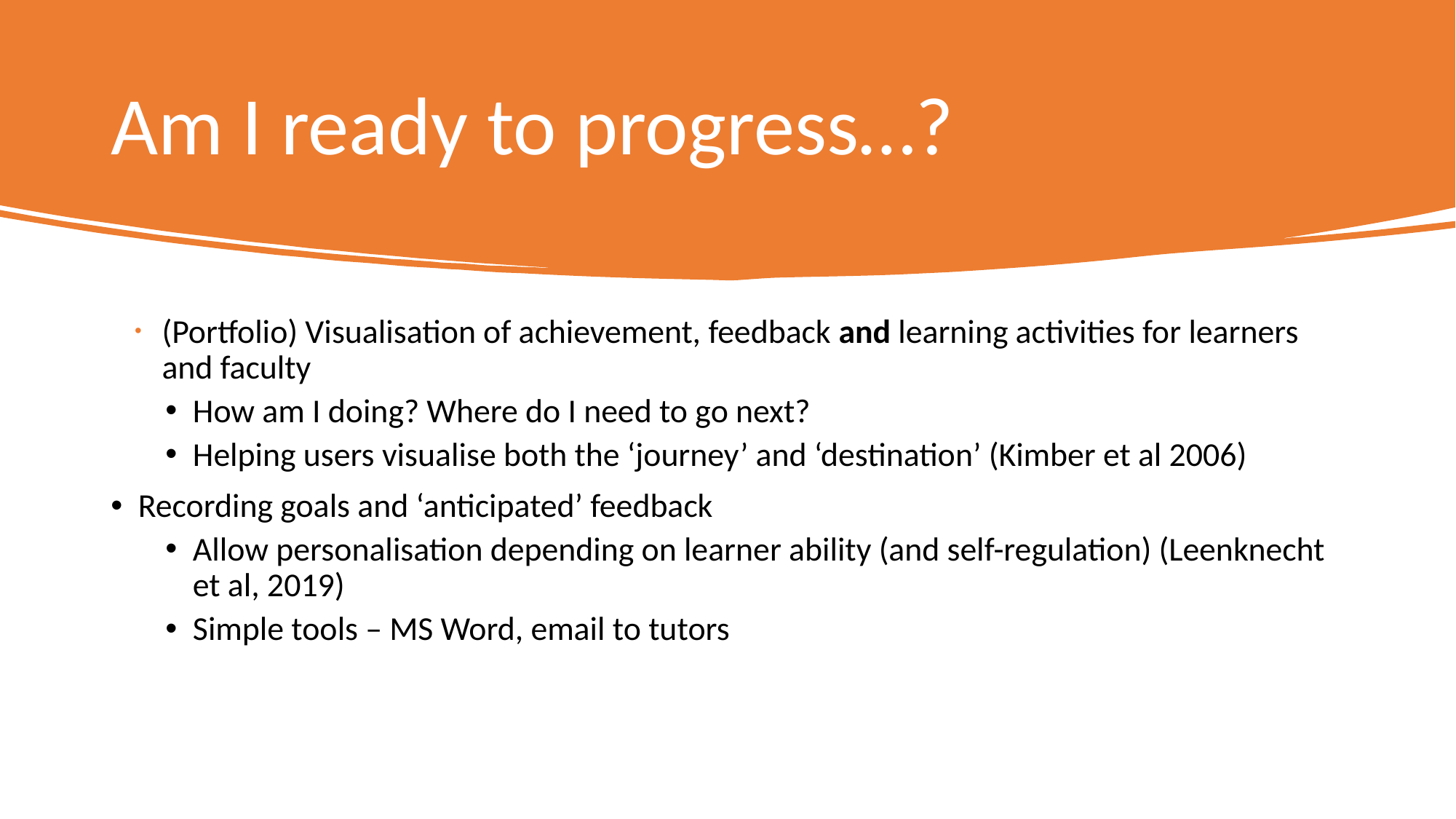

# Am I ready to progress…?
(Portfolio) Visualisation of achievement, feedback and learning activities for learners and faculty
How am I doing? Where do I need to go next?
Helping users visualise both the ‘journey’ and ‘destination’ (Kimber et al 2006)
Recording goals and ‘anticipated’ feedback
Allow personalisation depending on learner ability (and self-regulation) (Leenknecht et al, 2019)
Simple tools – MS Word, email to tutors